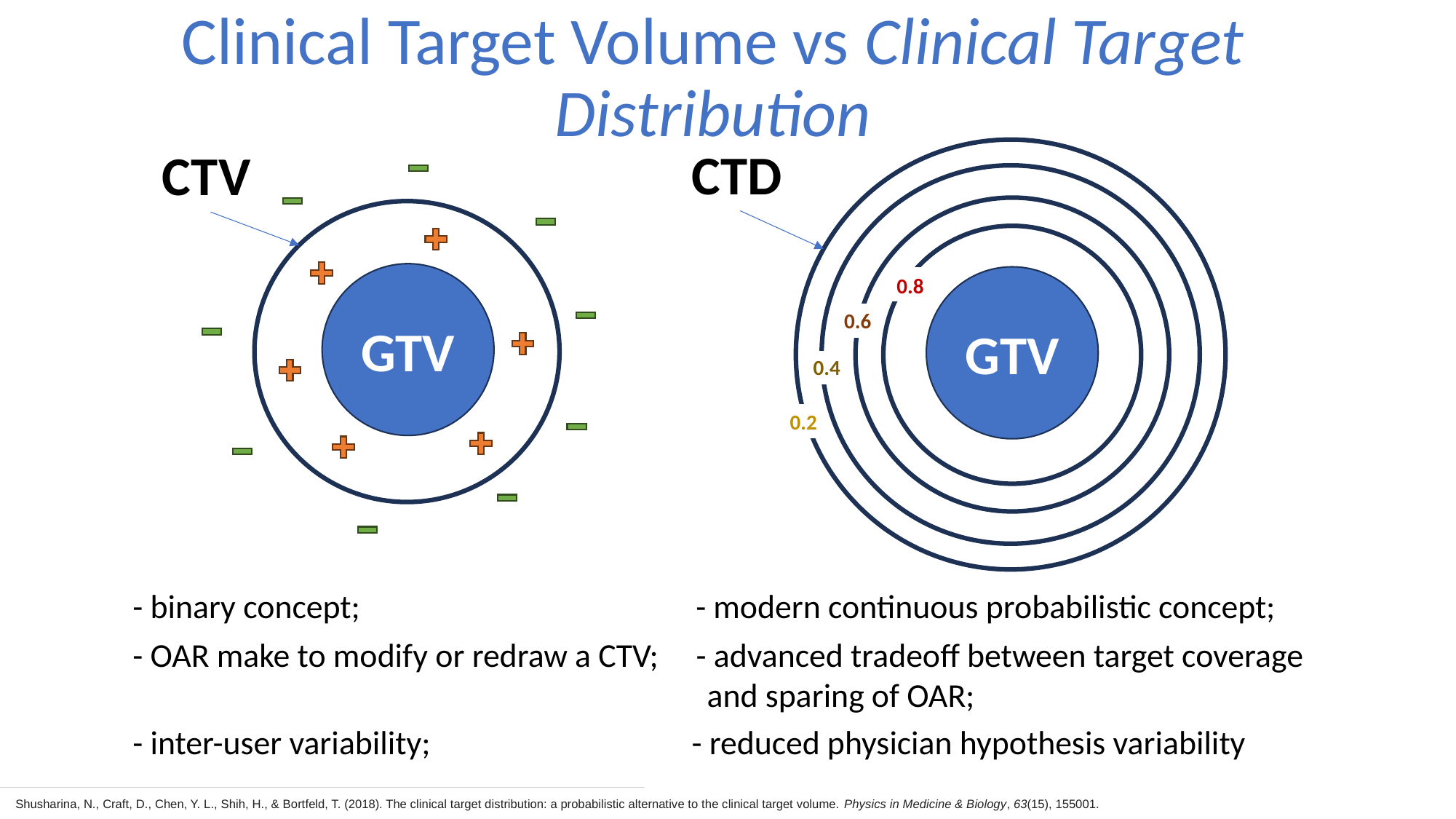

Clinical Target Volume vs Clinical Target Distribution
CTD
CTV

GTV

0.8
GTV

0.6

0.4

0.2

- binary concept;                                             - modern continuous probabilistic concept;
- OAR make to modify or redraw a CTV;     - advanced tradeoff between target coverage
                                                                             and sparing of OAR;
- inter-user variability;                                   - reduced physician hypothesis variability
Shusharina, N., Craft, D., Chen, Y. L., Shih, H., & Bortfeld, T. (2018). The clinical target distribution: a probabilistic alternative to the clinical target volume. Physics in Medicine & Biology, 63(15), 155001.